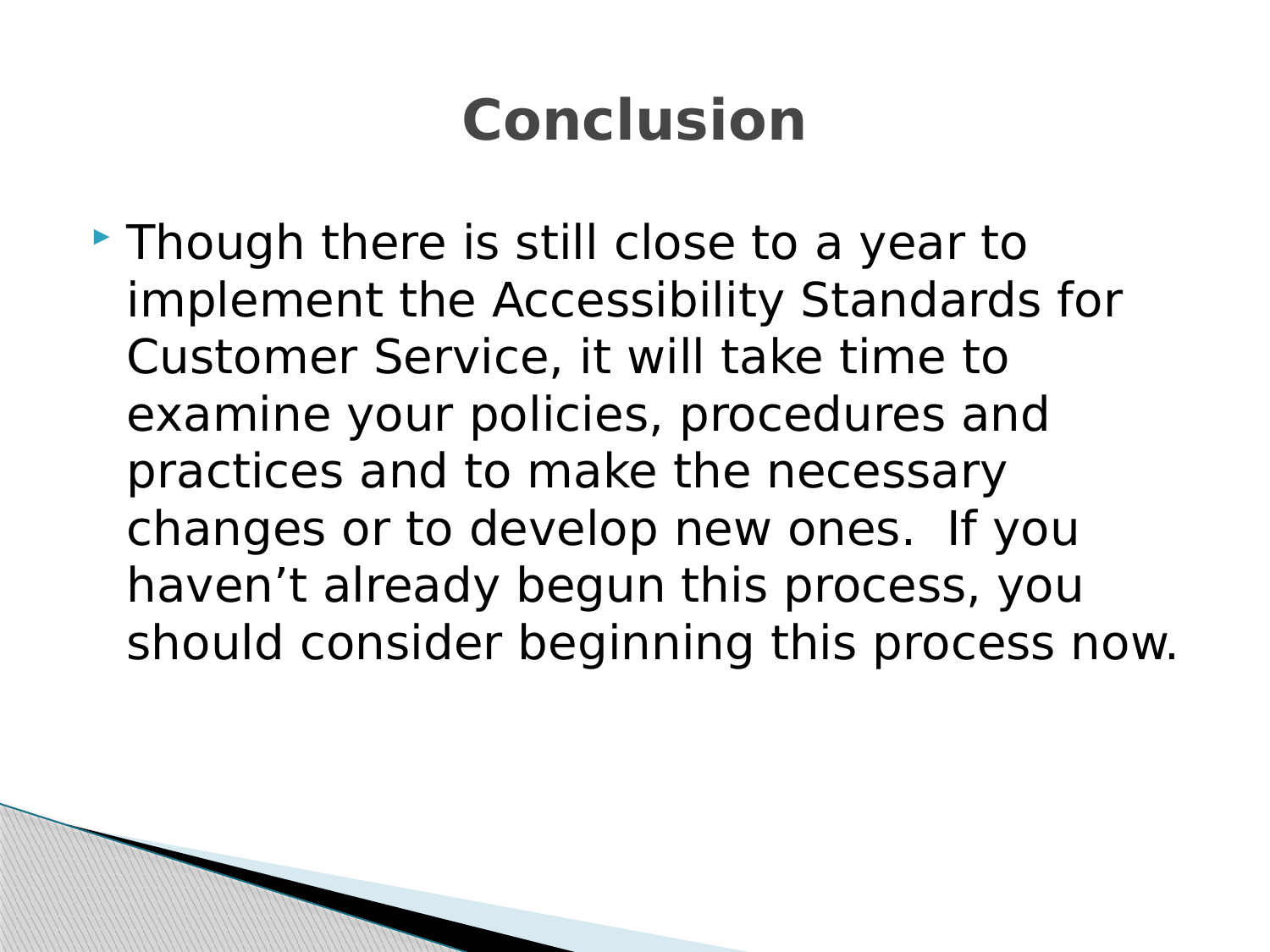

# Conclusion
Though there is still close to a year to implement the Accessibility Standards for Customer Service, it will take time to examine your policies, procedures and practices and to make the necessary changes or to develop new ones.  If you haven’t already begun this process, you should consider beginning this process now.